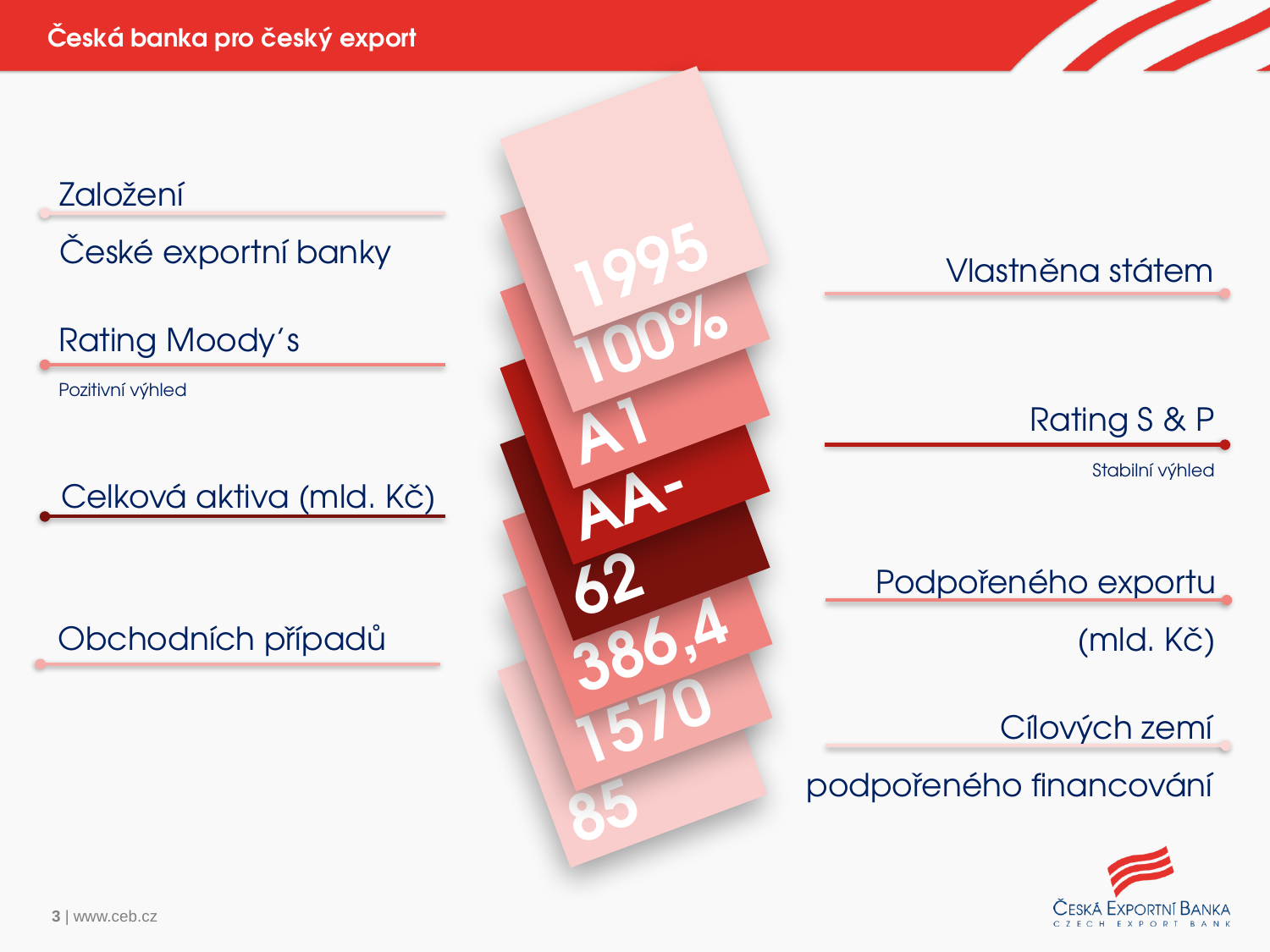

Česká banka pro český export
1995
Založení
České exportní banky
100%
Vlastněna státem
A1
Rating Moody’s

Pozitivní výhled
AA-
Rating S & P

Stabilní výhled
62
Celková aktiva (mld. Kč)
386,4
Podpořeného exportu (mld. Kč)
1570
Obchodních případů
85
Cílových zemí podpořeného financování